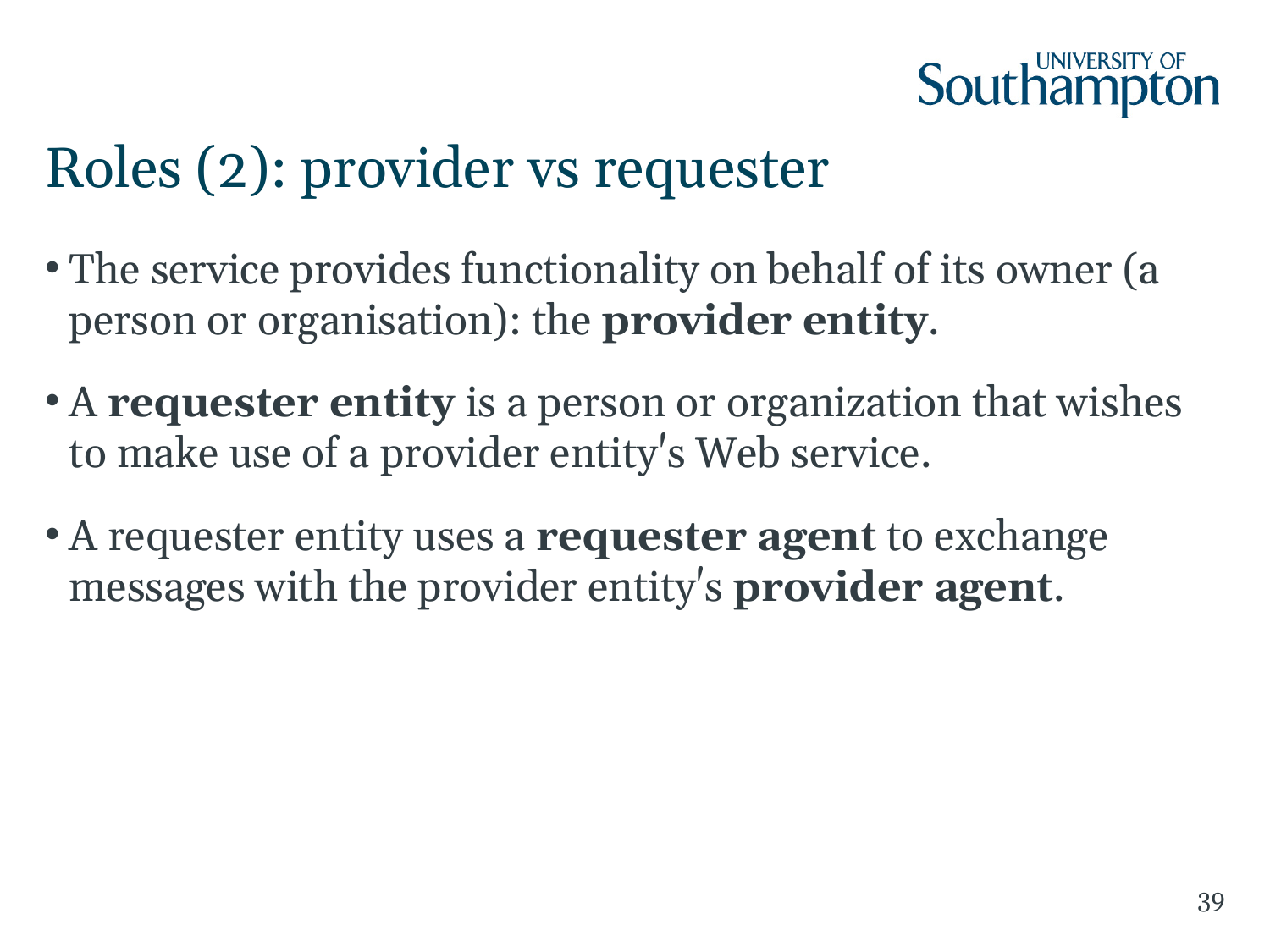

# Roles (2): provider vs requester
The service provides functionality on behalf of its owner (a person or organisation): the provider entity.
A requester entity is a person or organization that wishes to make use of a provider entity's Web service.
A requester entity uses a requester agent to exchange messages with the provider entity's provider agent.

39